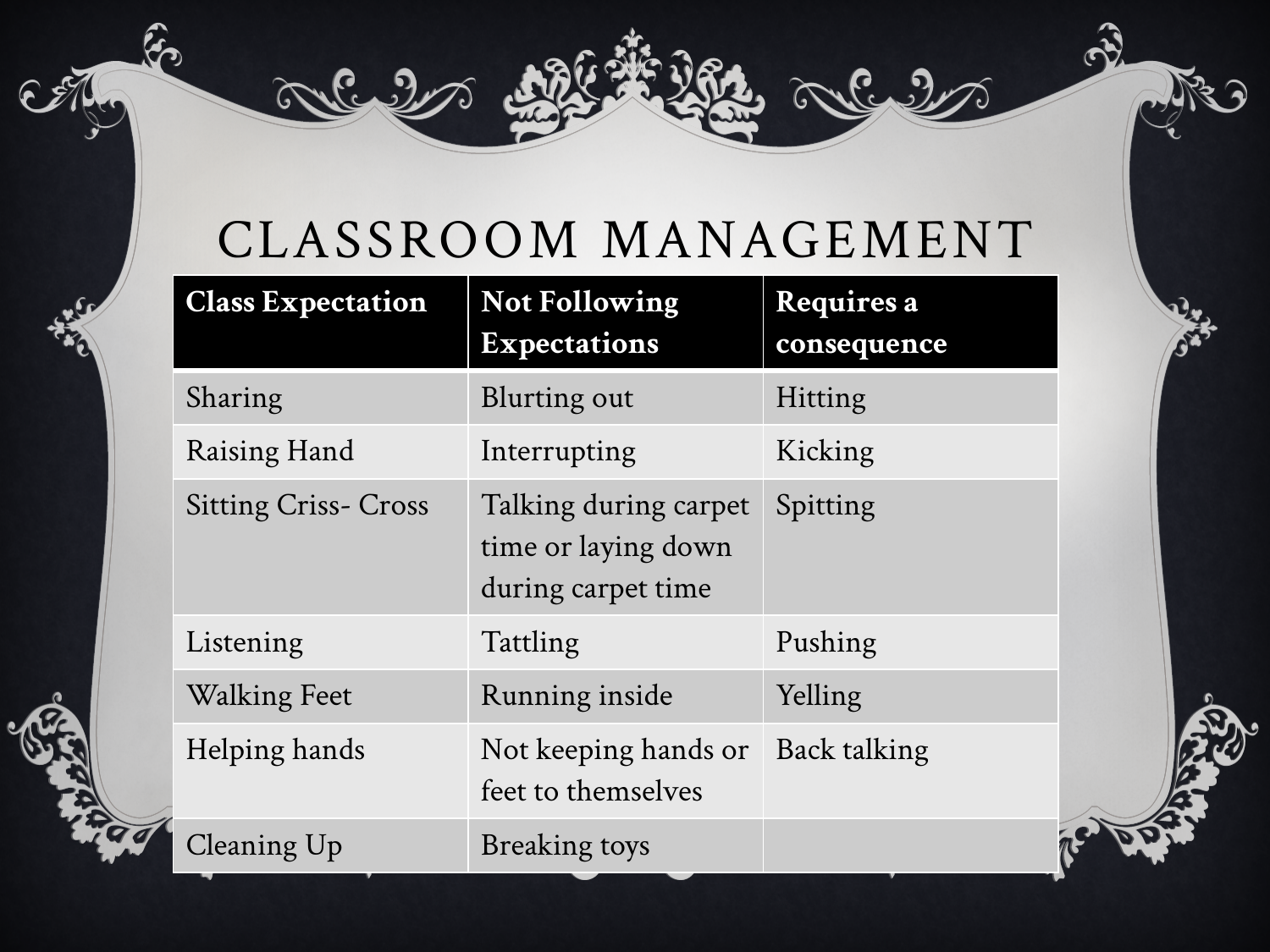

# Classroom Management
| Class Expectation | Not Following Expectations | Requires a consequence |
| --- | --- | --- |
| Sharing | Blurting out | Hitting |
| Raising Hand | Interrupting | Kicking |
| Sitting Criss- Cross | Talking during carpet time or laying down during carpet time | Spitting |
| Listening | Tattling | Pushing |
| Walking Feet | Running inside | Yelling |
| Helping hands | Not keeping hands or feet to themselves | Back talking |
| Cleaning Up | Breaking toys |  |